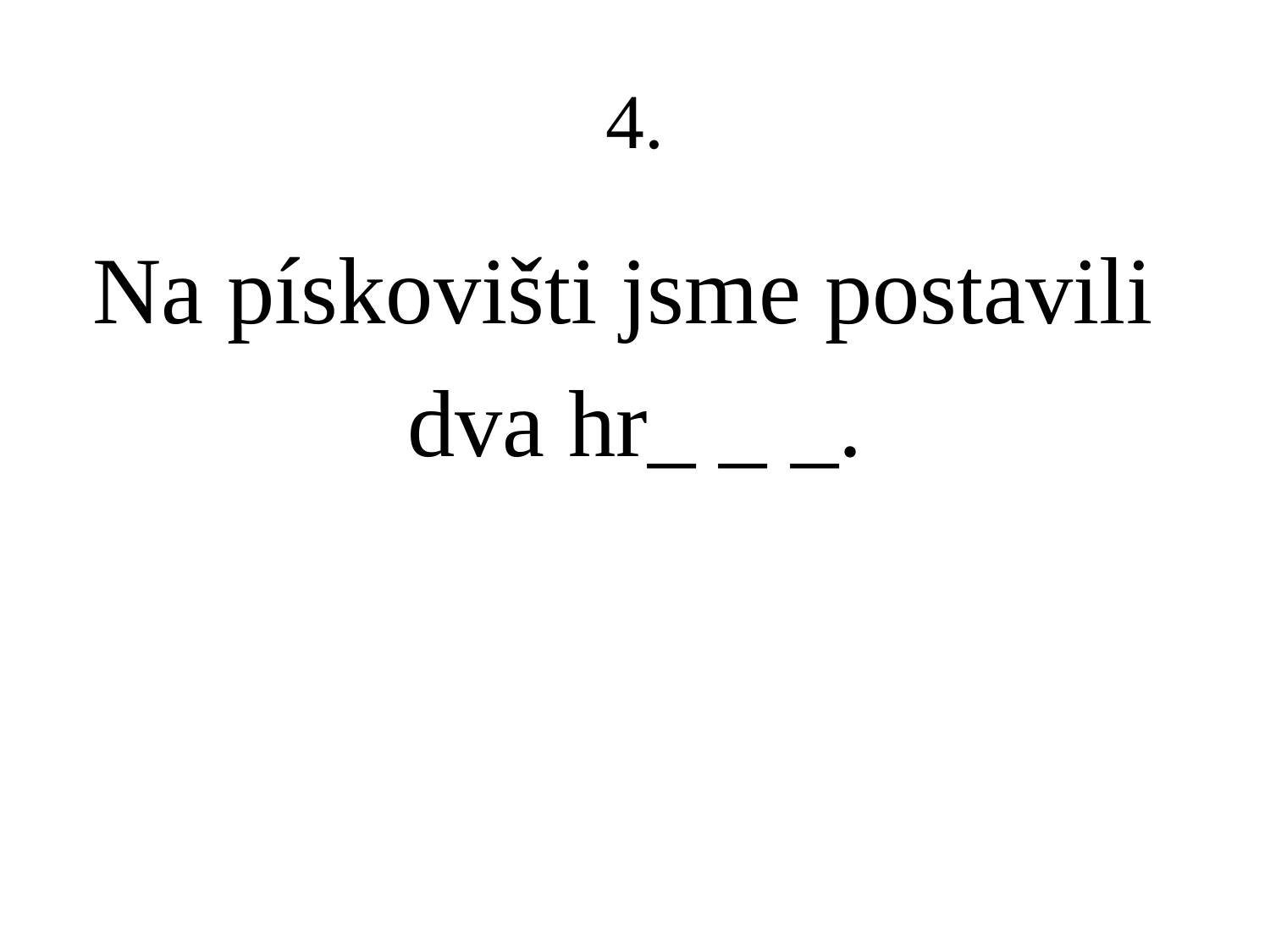

# 4.
Na pískovišti jsme postavili
dva hr_ _ _.